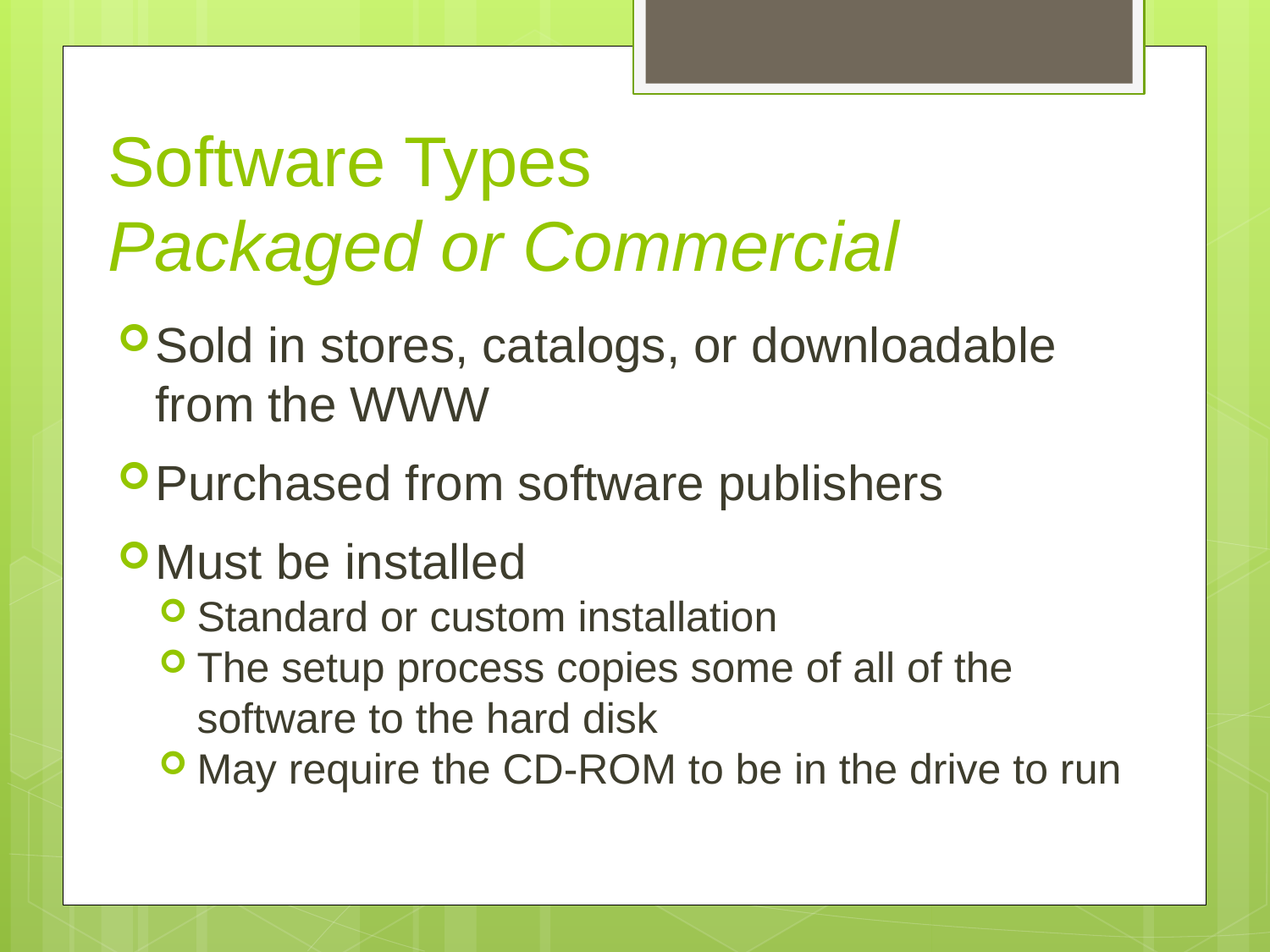

# Software Types Packaged or Commercial
Sold in stores, catalogs, or downloadable from the WWW
Purchased from software publishers
Must be installed
Standard or custom installation
The setup process copies some of all of the software to the hard disk
May require the CD-ROM to be in the drive to run